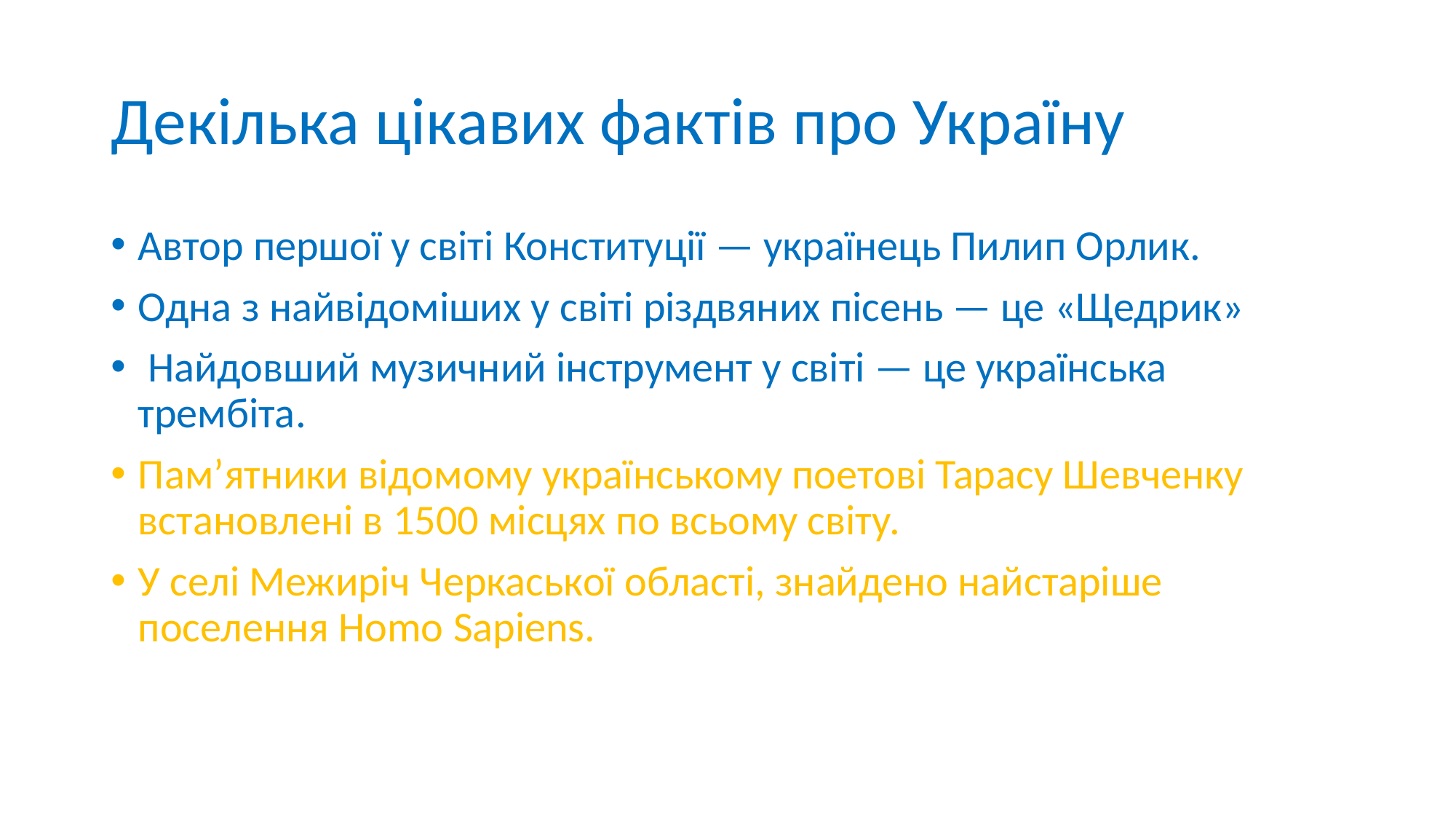

# Декілька цікавих фактів про Україну
Автор першої у світі Конституції — українець Пилип Орлик.
Одна з найвідоміших у світі різдвяних пісень — це «Щедрик»
 Найдовший музичний інструмент у світі — це українська трембіта.
Пам’ятники відомому українському поетові Тарасу Шевченку встановлені в 1500 місцях по всьому світу.
У селі Межиріч Черкаської області, знайдено найстаріше поселення Homo Sapiens.